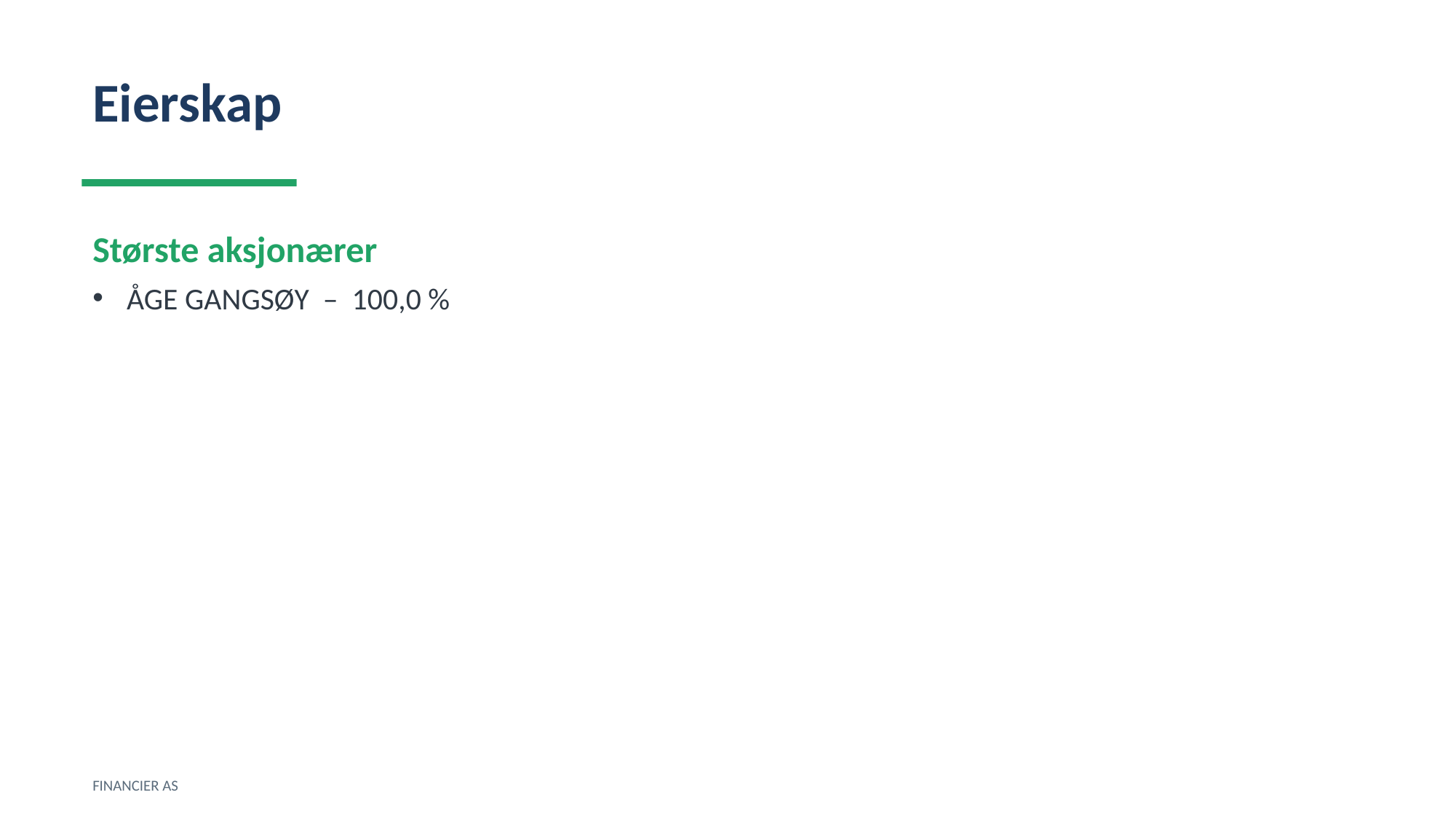

Eierskap

Største aksjonærer
ÅGE GANGSØY  –  100,0 %
FINANCIER AS